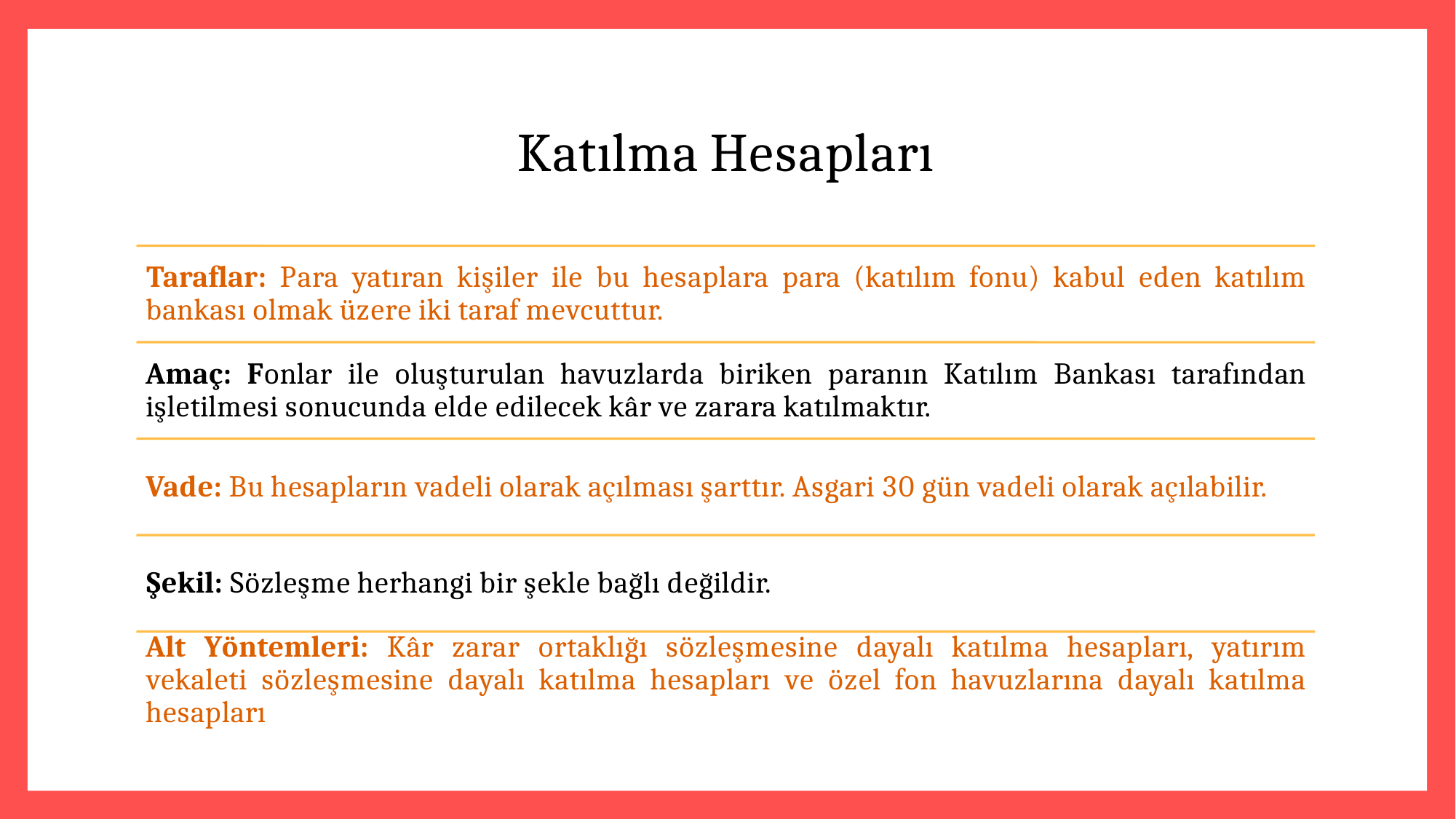

# Katılma Hesapları
Taraflar: Para yatıran kişiler ile bu hesaplara para (katılım fonu) kabul eden katılım bankası olmak üzere iki taraf mevcuttur.
Amaç: Fonlar ile oluşturulan havuzlarda biriken paranın Katılım Bankası tarafından işletilmesi sonucunda elde edilecek kâr ve zarara katılmaktır.
Vade: Bu hesapların vadeli olarak açılması şarttır. Asgari 30 gün vadeli olarak açılabilir.
Şekil: Sözleşme herhangi bir şekle bağlı değildir.
Alt Yöntemleri: Kâr zarar ortaklığı sözleşmesine dayalı katılma hesapları, yatırım vekaleti sözleşmesine dayalı katılma hesapları ve özel fon havuzlarına dayalı katılma hesapları